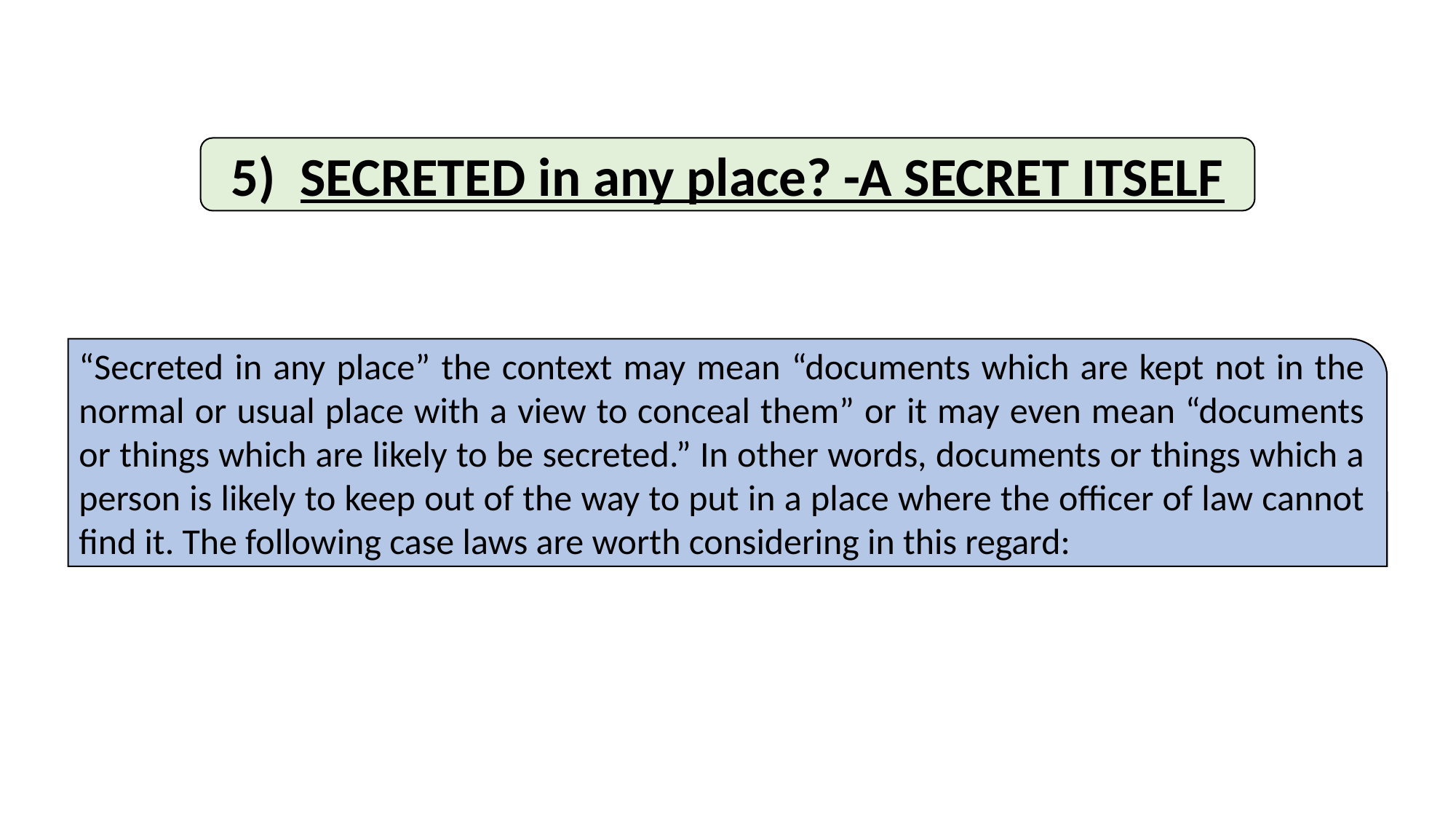

5)  SECRETED in any place? -A SECRET ITSELF

“Secreted in any place” the context may mean “documents which are kept not in the normal or usual place with a view to conceal them” or it may even mean “documents or things which are likely to be secreted.” In other words, documents or things which a person is likely to keep out of the way to put in a place where the officer of law cannot find it. The following case laws are worth considering in this regard: